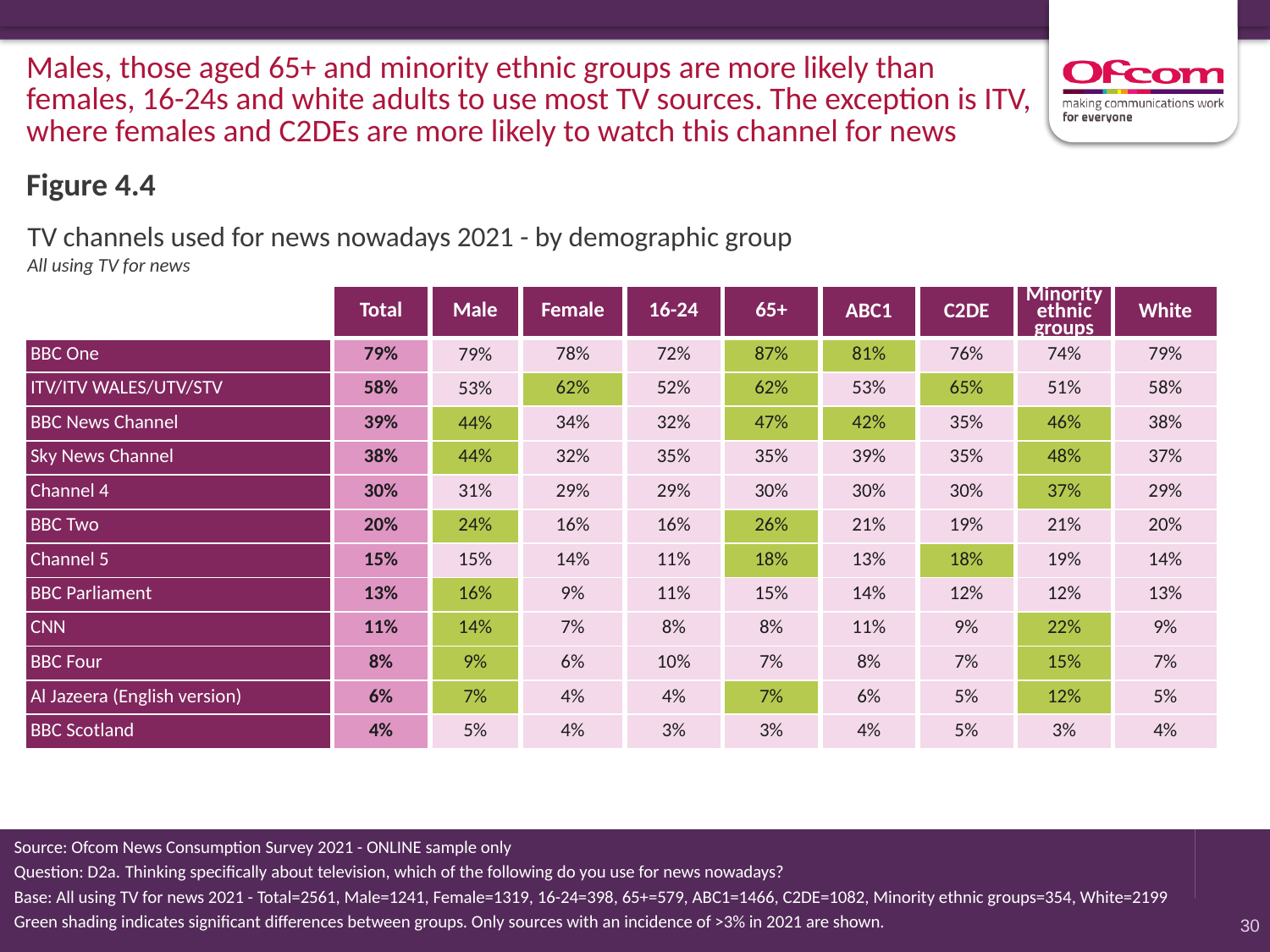

Males, those aged 65+ and minority ethnic groups are more likely than females, 16-24s and white adults to use most TV sources. The exception is ITV, where females and C2DEs are more likely to watch this channel for news
Figure 4.4
# TV channels used for news nowadays 2021 - by demographic group All using TV for news
|  | Total | Male | Female | 16-24 | 65+ | ABC1 | C2DE | Minority ethnic groups | White |
| --- | --- | --- | --- | --- | --- | --- | --- | --- | --- |
| BBC One | 79% | 79% | 78% | 72% | 87% | 81% | 76% | 74% | 79% |
| ITV/ITV WALES/UTV/STV | 58% | 53% | 62% | 52% | 62% | 53% | 65% | 51% | 58% |
| BBC News Channel | 39% | 44% | 34% | 32% | 47% | 42% | 35% | 46% | 38% |
| Sky News Channel | 38% | 44% | 32% | 35% | 35% | 39% | 35% | 48% | 37% |
| Channel 4 | 30% | 31% | 29% | 29% | 30% | 30% | 30% | 37% | 29% |
| BBC Two | 20% | 24% | 16% | 16% | 26% | 21% | 19% | 21% | 20% |
| Channel 5 | 15% | 15% | 14% | 11% | 18% | 13% | 18% | 19% | 14% |
| BBC Parliament | 13% | 16% | 9% | 11% | 15% | 14% | 12% | 12% | 13% |
| CNN | 11% | 14% | 7% | 8% | 8% | 11% | 9% | 22% | 9% |
| BBC Four | 8% | 9% | 6% | 10% | 7% | 8% | 7% | 15% | 7% |
| Al Jazeera (English version) | 6% | 7% | 4% | 4% | 7% | 6% | 5% | 12% | 5% |
| BBC Scotland | 4% | 5% | 4% | 3% | 3% | 4% | 5% | 3% | 4% |
Source: Ofcom News Consumption Survey 2021 - ONLINE sample only
Question: D2a. Thinking specifically about television, which of the following do you use for news nowadays?
Base: All using TV for news 2021 - Total=2561, Male=1241, Female=1319, 16-24=398, 65+=579, ABC1=1466, C2DE=1082, Minority ethnic groups=354, White=2199
Green shading indicates significant differences between groups. Only sources with an incidence of >3% in 2021 are shown.